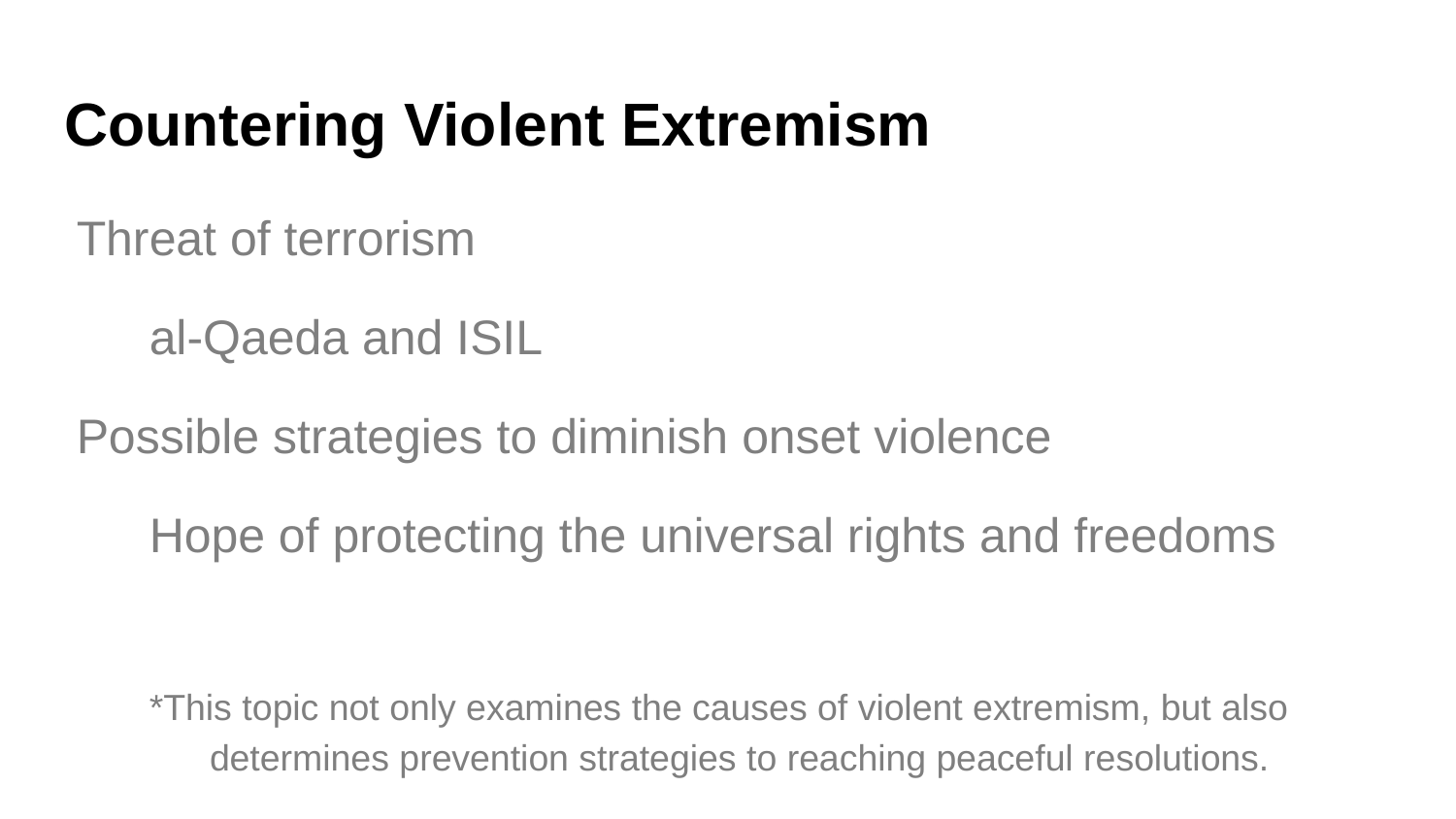

# Countering Violent Extremism
Threat of terrorism
al-Qaeda and ISIL
Possible strategies to diminish onset violence
Hope of protecting the universal rights and freedoms

*This topic not only examines the causes of violent extremism, but also determines prevention strategies to reaching peaceful resolutions.